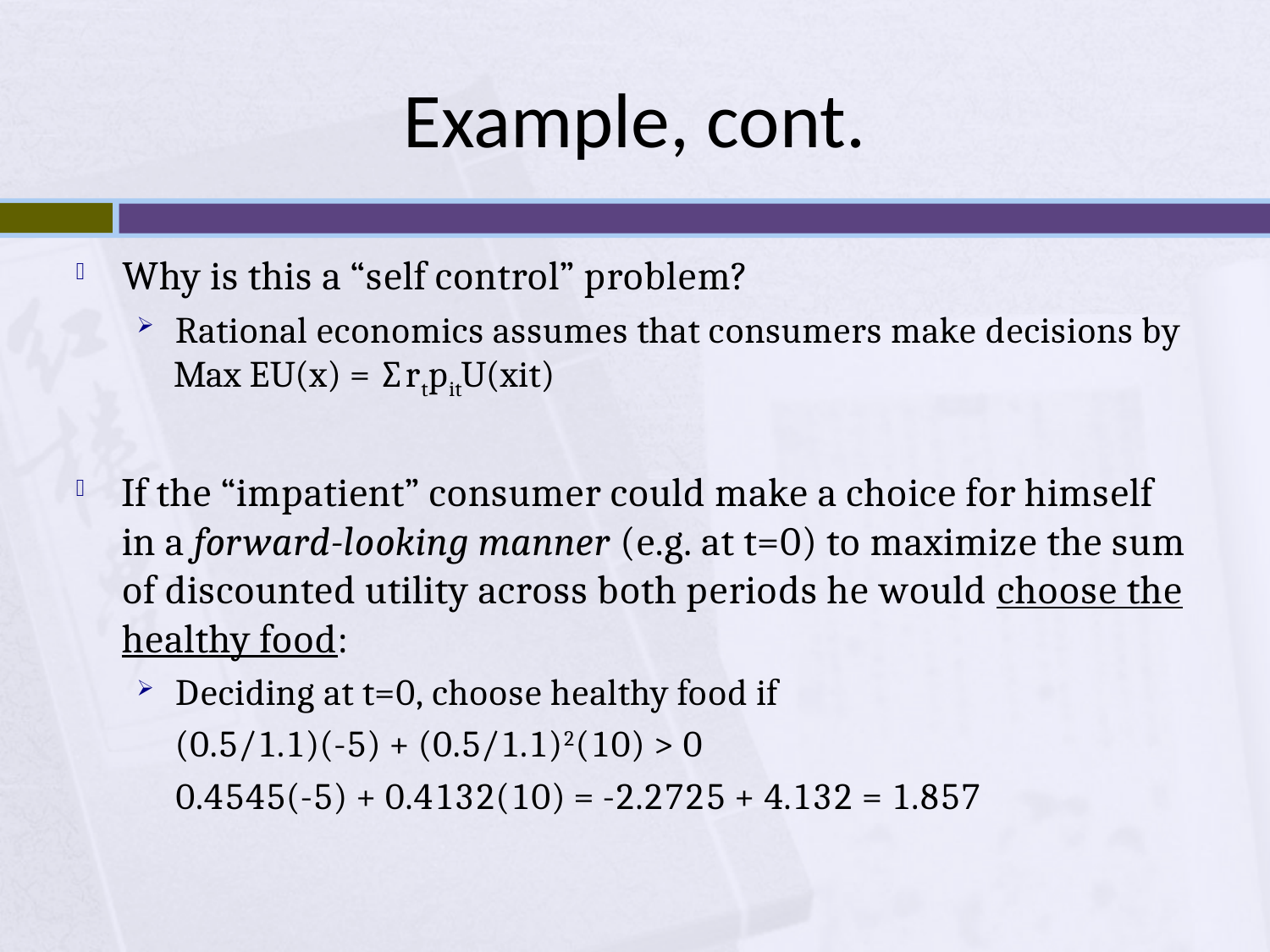

# Example, cont.
Why is this a “self control” problem?
Rational economics assumes that consumers make decisions by Max EU(x) = ∑rtpitU(xit)

If the “impatient” consumer could make a choice for himself in a forward-looking manner (e.g. at t=0) to maximize the sum of discounted utility across both periods he would choose the healthy food:
Deciding at t=0, choose healthy food if
		(0.5/1.1)(-5) + (0.5/1.1)2(10) > 0
		0.4545(-5) + 0.4132(10) = -2.2725 + 4.132 = 1.857